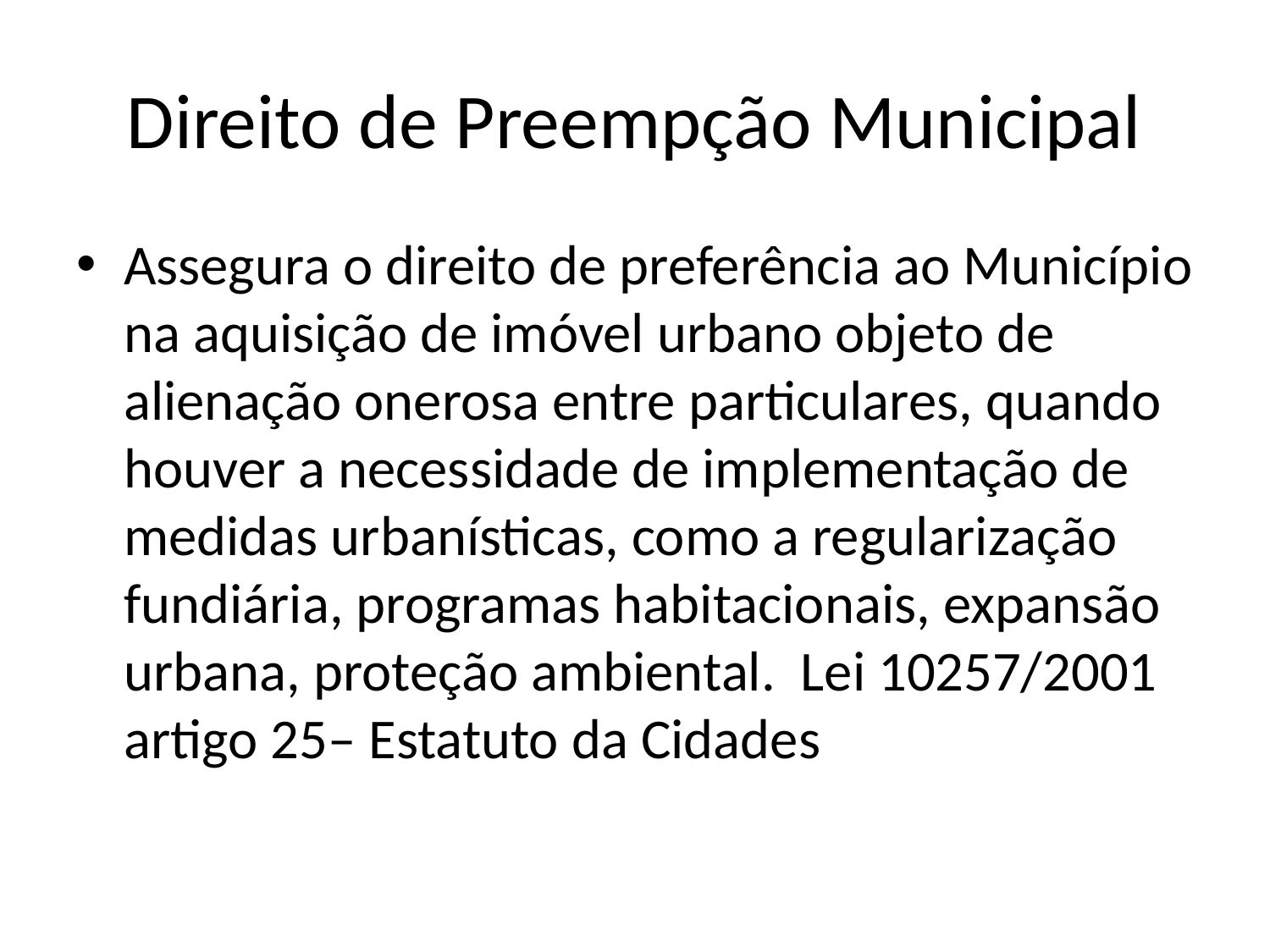

# Direito de Preempção Municipal
Assegura o direito de preferência ao Município na aquisição de imóvel urbano objeto de alienação onerosa entre particulares, quando houver a necessidade de implementação de medidas urbanísticas, como a regularização fundiária, programas habitacionais, expansão urbana, proteção ambiental.  Lei 10257/2001 artigo 25– Estatuto da Cidades